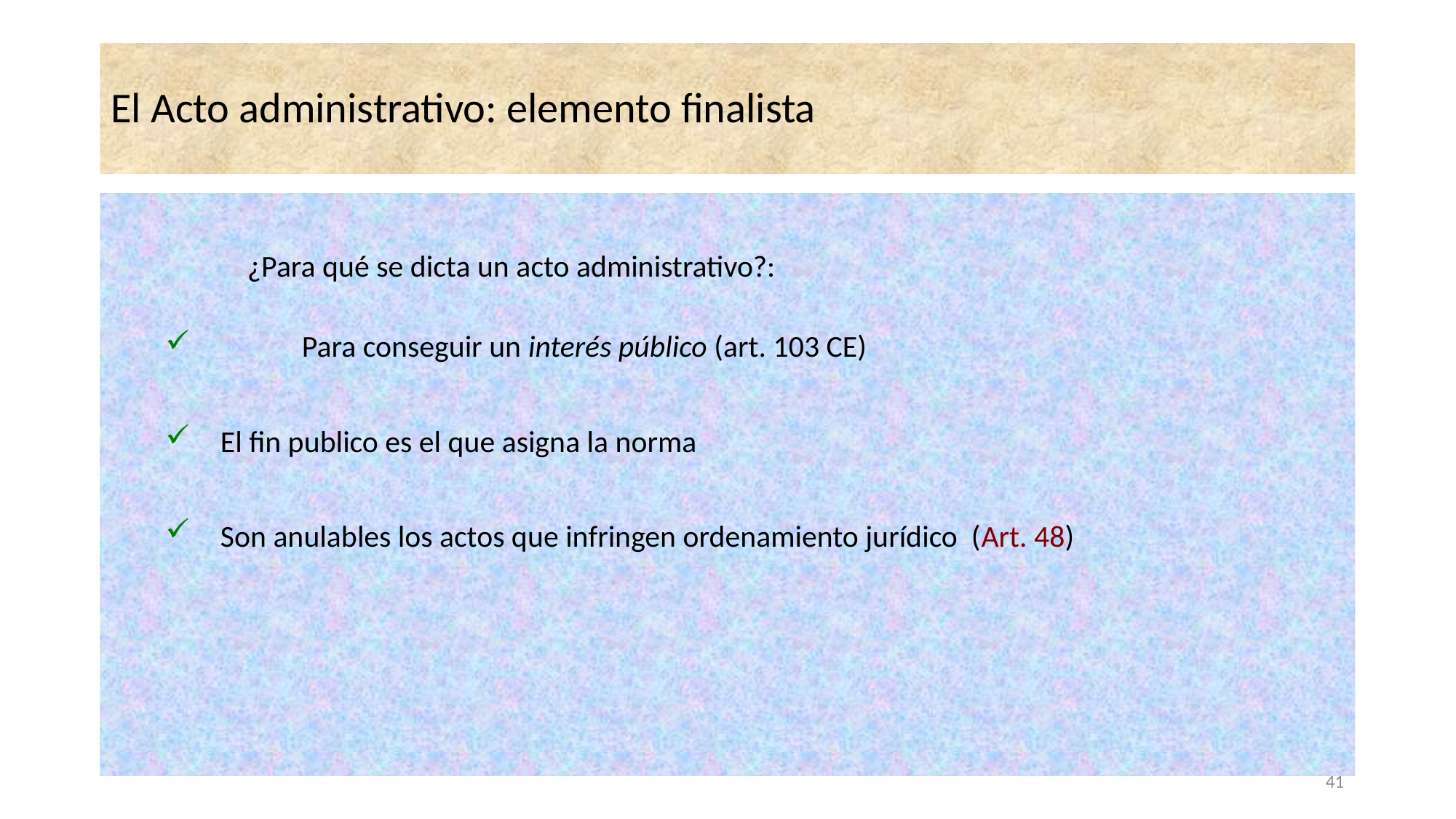

# El Acto administrativo: elemento finalista

		¿Para qué se dicta un acto administrativo?:

	Para conseguir un interés público (art. 103 CE)

    El fin publico es el que asigna la norma

    Son anulables los actos que infringen ordenamiento jurídico  (Art. 48)

41